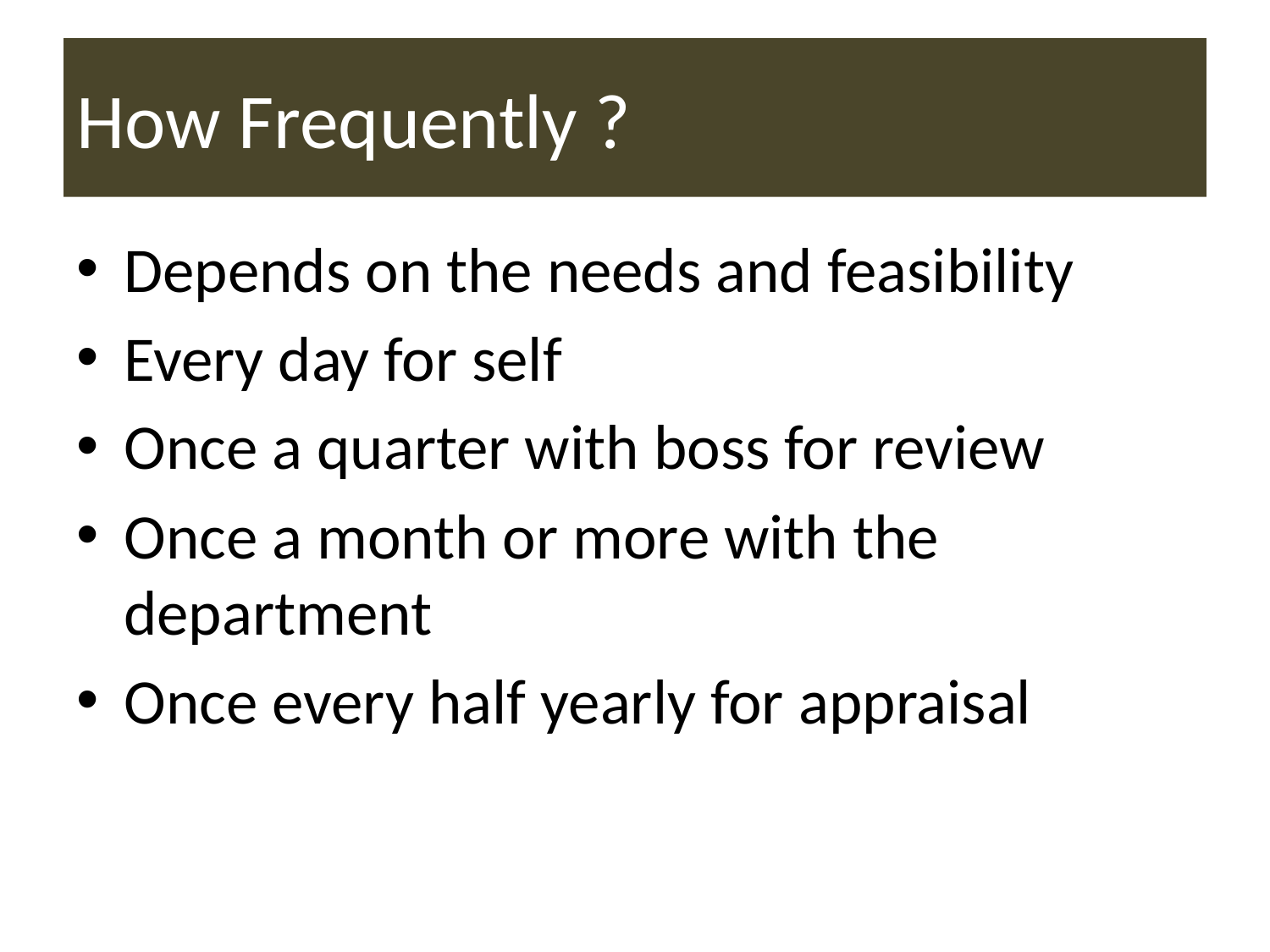

# How Frequently ?
Depends on the needs and feasibility
Every day for self
Once a quarter with boss for review
Once a month or more with the department
Once every half yearly for appraisal